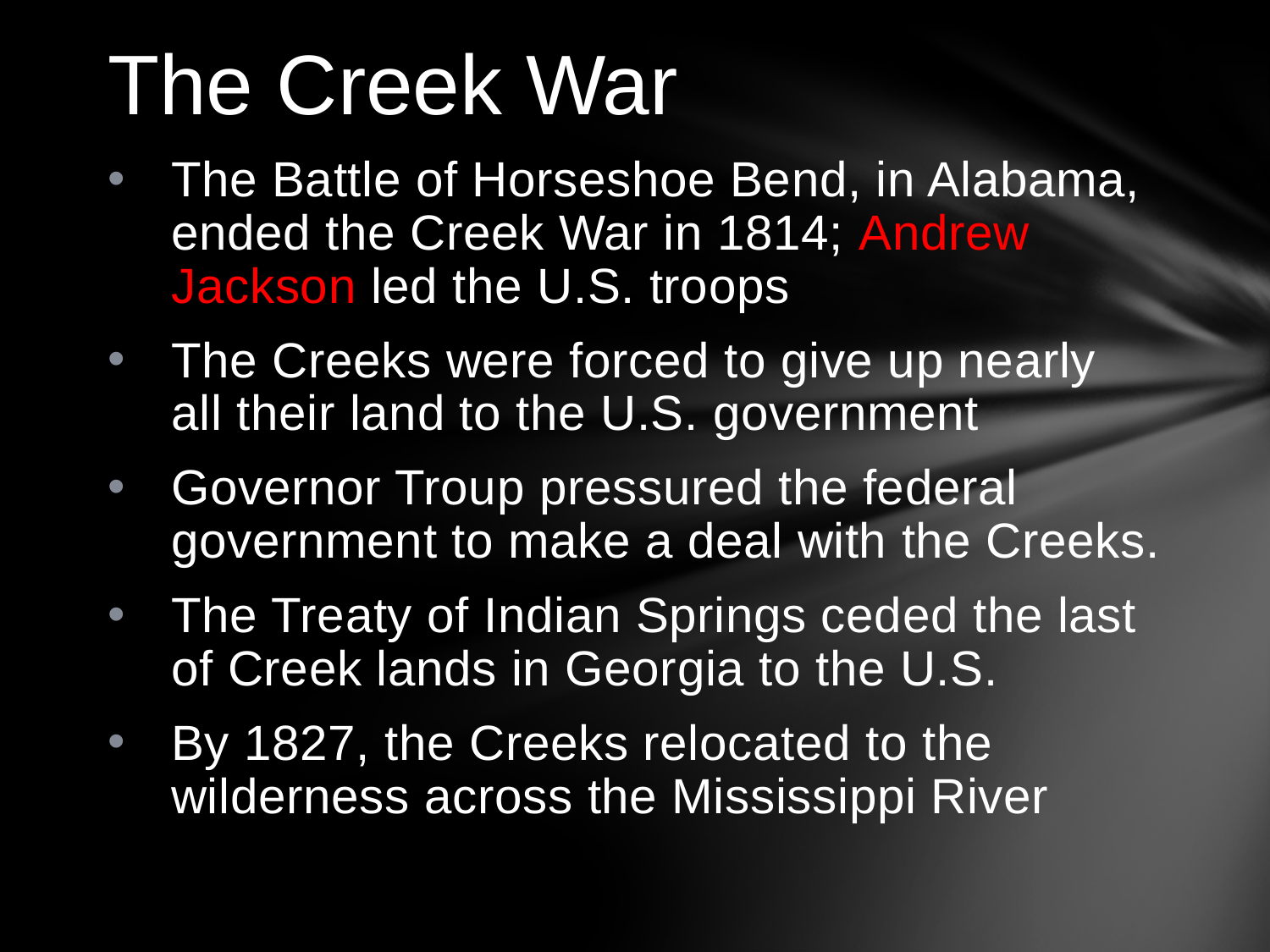

# The Creek War
The Battle of Horseshoe Bend, in Alabama, ended the Creek War in 1814; Andrew Jackson led the U.S. troops
The Creeks were forced to give up nearly all their land to the U.S. government
Governor Troup pressured the federal government to make a deal with the Creeks.
The Treaty of Indian Springs ceded the last of Creek lands in Georgia to the U.S.
By 1827, the Creeks relocated to the wilderness across the Mississippi River